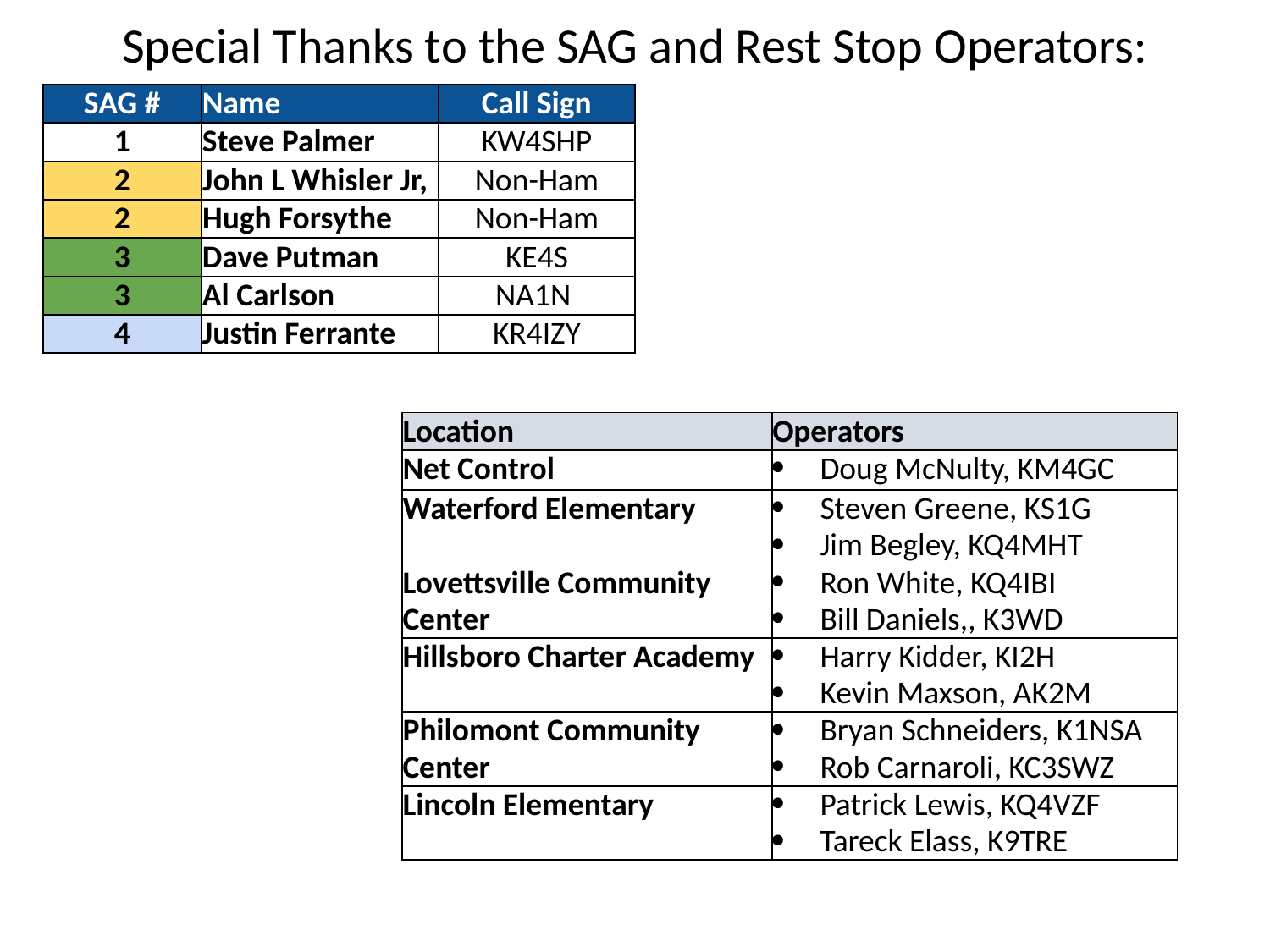

# Special Thanks to the SAG and Rest Stop Operators:
| SAG # | Name | Call Sign |
| --- | --- | --- |
| 1 | Steve Palmer | KW4SHP |
| 2 | John L Whisler Jr, | Non-Ham |
| 2 | Hugh Forsythe | Non-Ham |
| 3 | Dave Putman | KE4S |
| 3 | Al Carlson | NA1N |
| 4 | Justin Ferrante | KR4IZY |
| Location | Operators |
| --- | --- |
| Net Control | Doug McNulty, KM4GC |
| Waterford Elementary | Steven Greene, KS1G Jim Begley, KQ4MHT |
| Lovettsville Community Center | Ron White, KQ4IBI Bill Daniels,, K3WD |
| Hillsboro Charter Academy | Harry Kidder, KI2H  Kevin Maxson, AK2M |
| Philomont Community Center | Bryan Schneiders, K1NSA Rob Carnaroli, KC3SWZ |
| Lincoln Elementary | Patrick Lewis, KQ4VZF Tareck Elass, K9TRE |